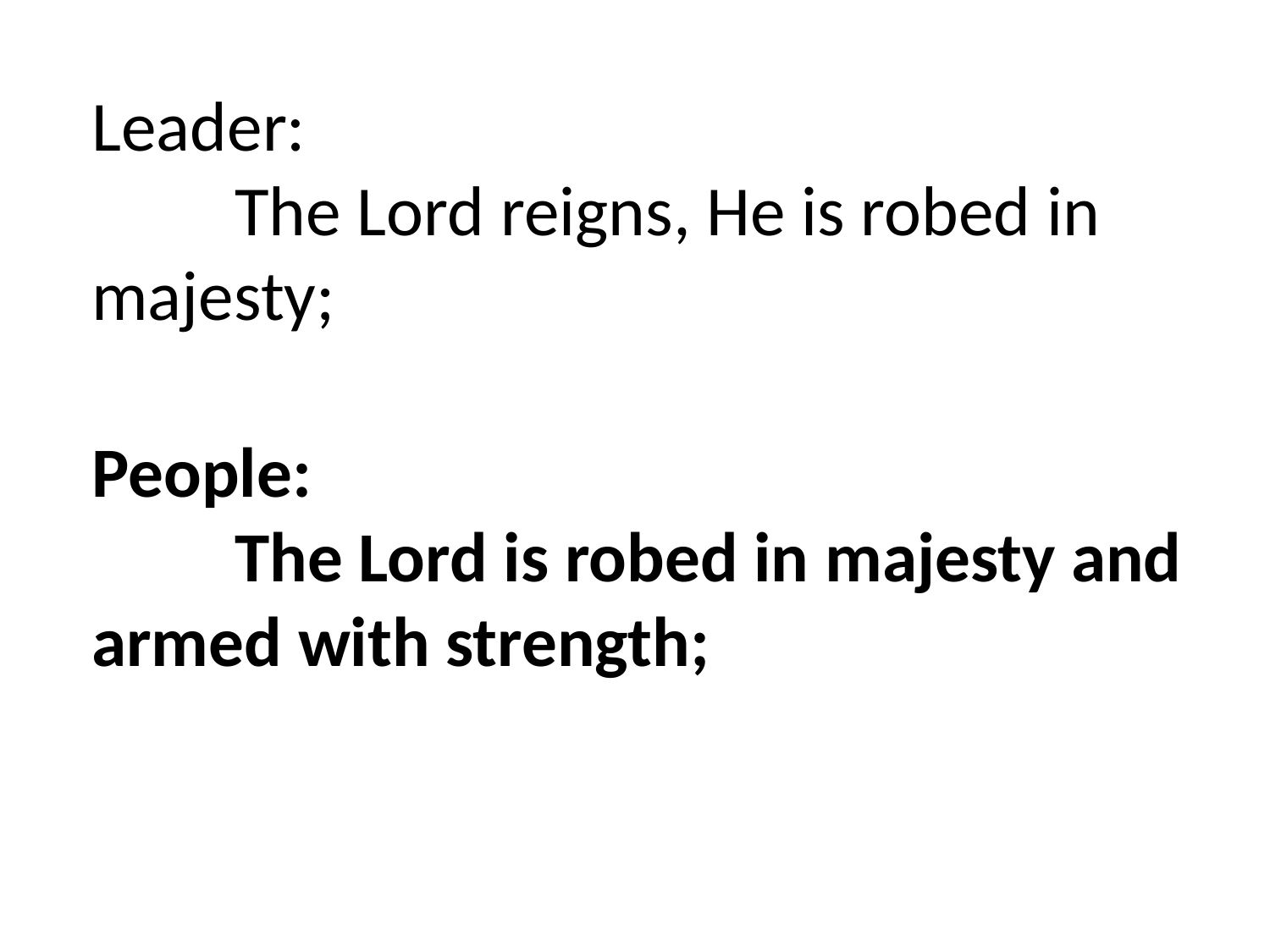

Leader:
	 The Lord reigns, He is robed in majesty;
People:
	 The Lord is robed in majesty and armed with strength;